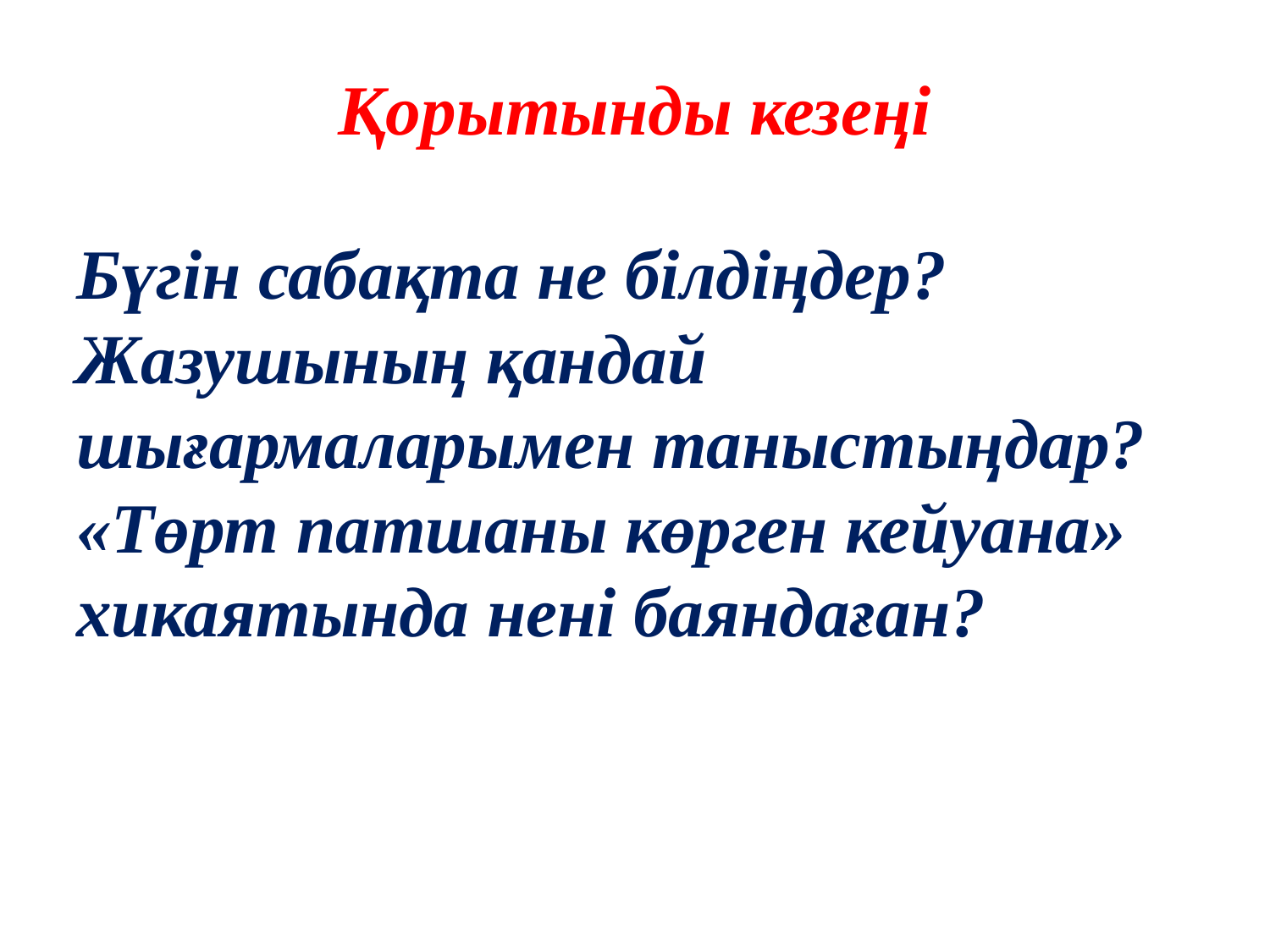

# Қорытынды кезеңі
Бүгін сабақта не білдіңдер? Жазушының қандай шығармаларымен таныстыңдар?  «Төрт патшаны көрген кейуана» хикаятында нені баяндаған?